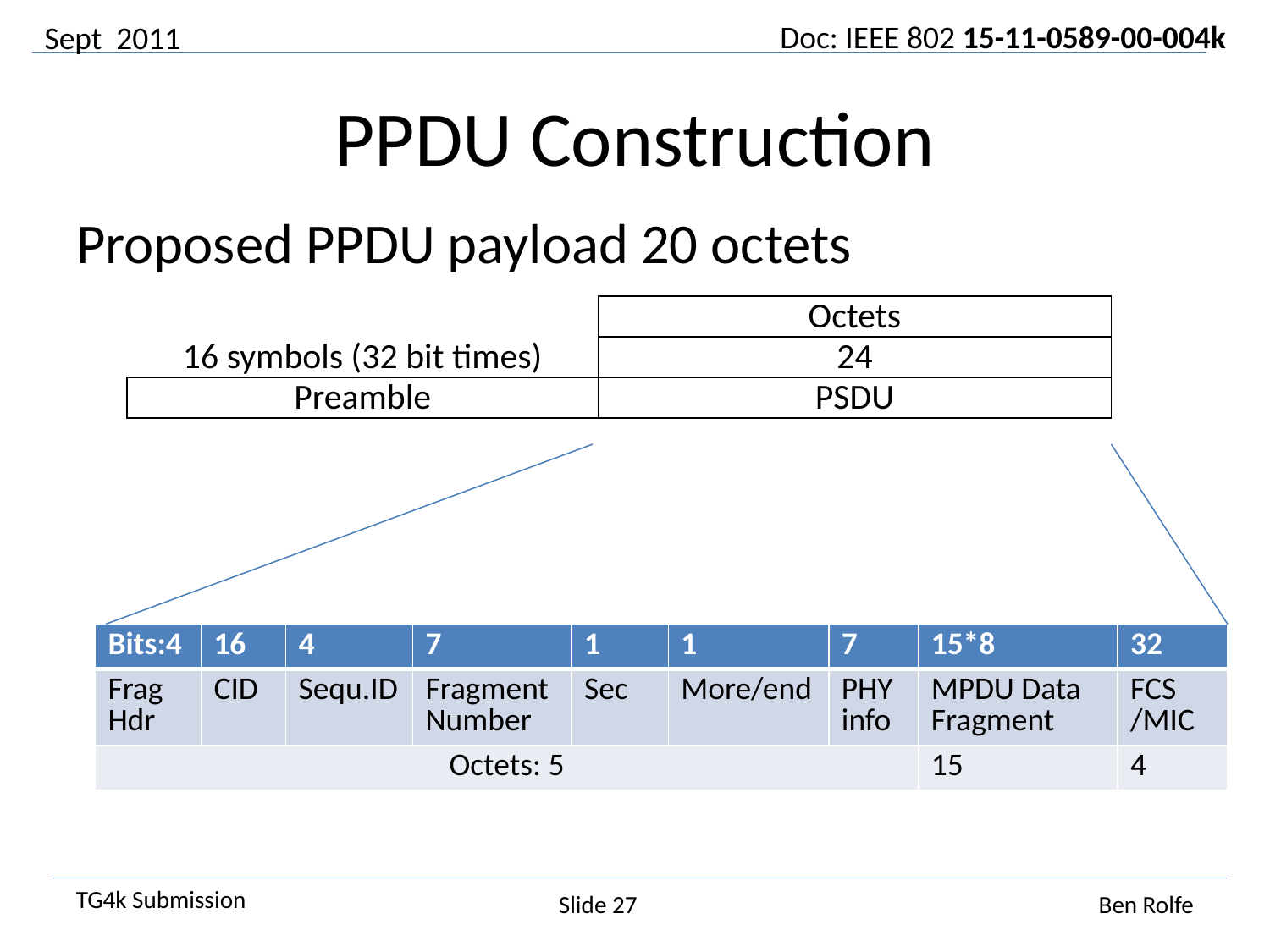

Sept  2011
# PPDU Construction
Proposed PPDU payload 20 octets
|  | Octets |
| --- | --- |
| 16 symbols (32 bit times) | 24 |
| Preamble | PSDU |
| Bits:4 | 16 | 4 | 7 | 1 | 1 | 7 | 15\*8 | 32 |
| --- | --- | --- | --- | --- | --- | --- | --- | --- |
| Frag Hdr | CID | Sequ.ID | Fragment Number | Sec | More/end | PHY info | MPDU Data Fragment | FCS /MIC |
| Octets: 5 |  |  |  |  |  |  | 15 | 4 |
Slide 27
Ben Rolfe